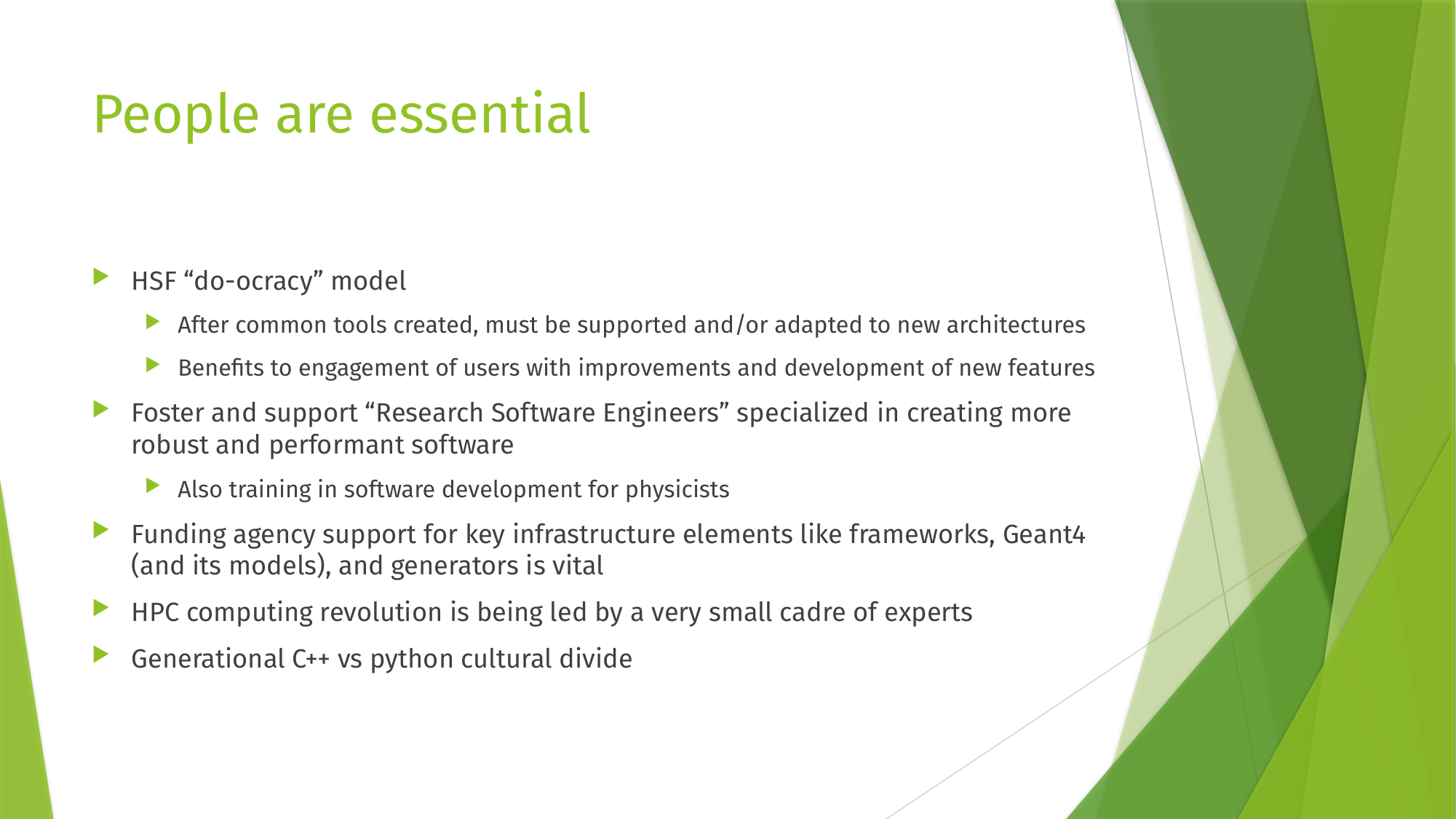

# People are essential
HSF “do-ocracy” model
After common tools created, must be supported and/or adapted to new architectures
Benefits to engagement of users with improvements and development of new features
Foster and support “Research Software Engineers” specialized in creating more robust and performant software
Also training in software development for physicists
Funding agency support for key infrastructure elements like frameworks, Geant4 (and its models), and generators is vital
HPC computing revolution is being led by a very small cadre of experts
Generational C++ vs python cultural divide